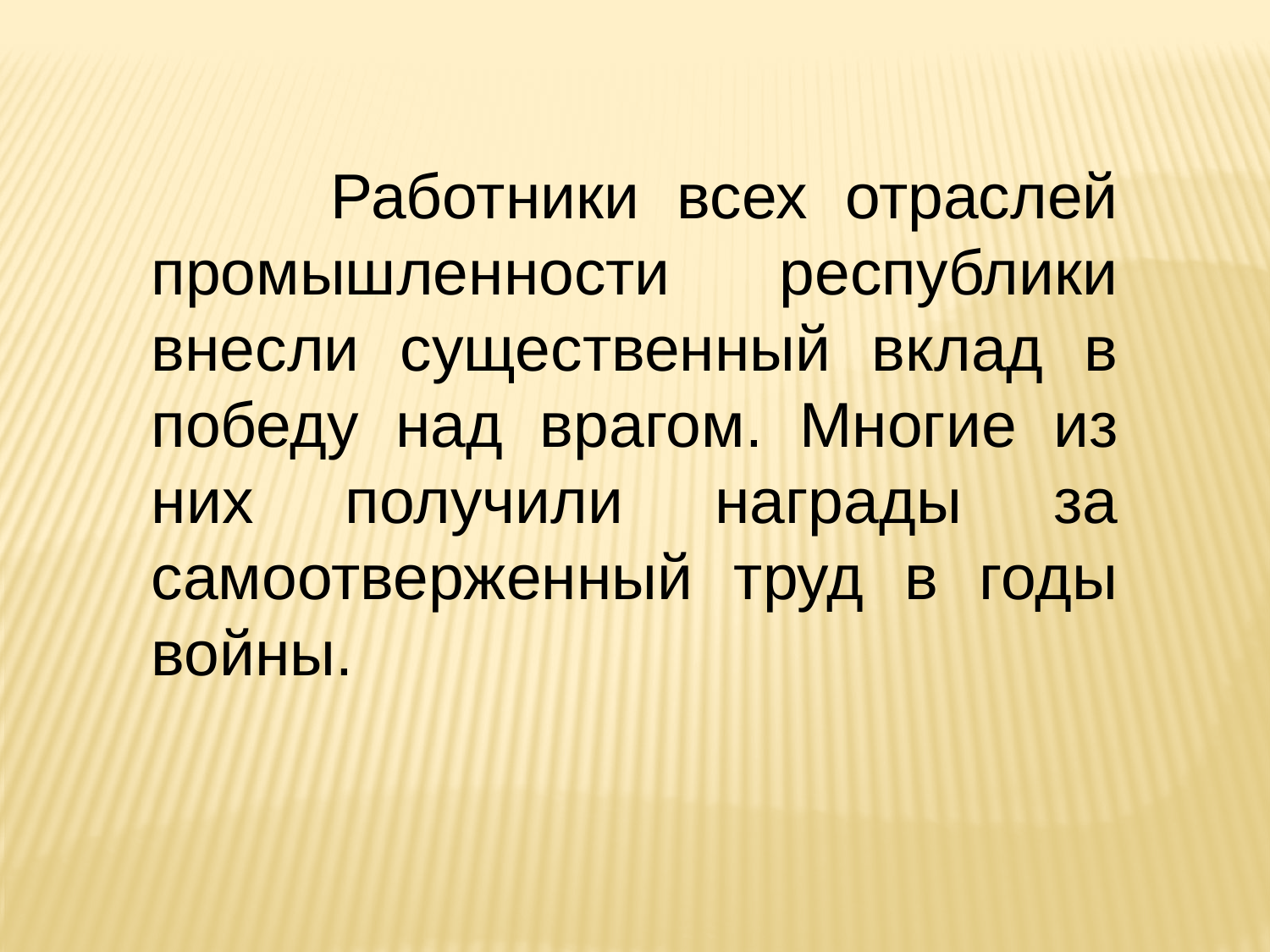

Работники всех отраслей промышленности республики внесли существенный вклад в победу над врагом. Многие из них получили награды за самоотверженный труд в годы войны.